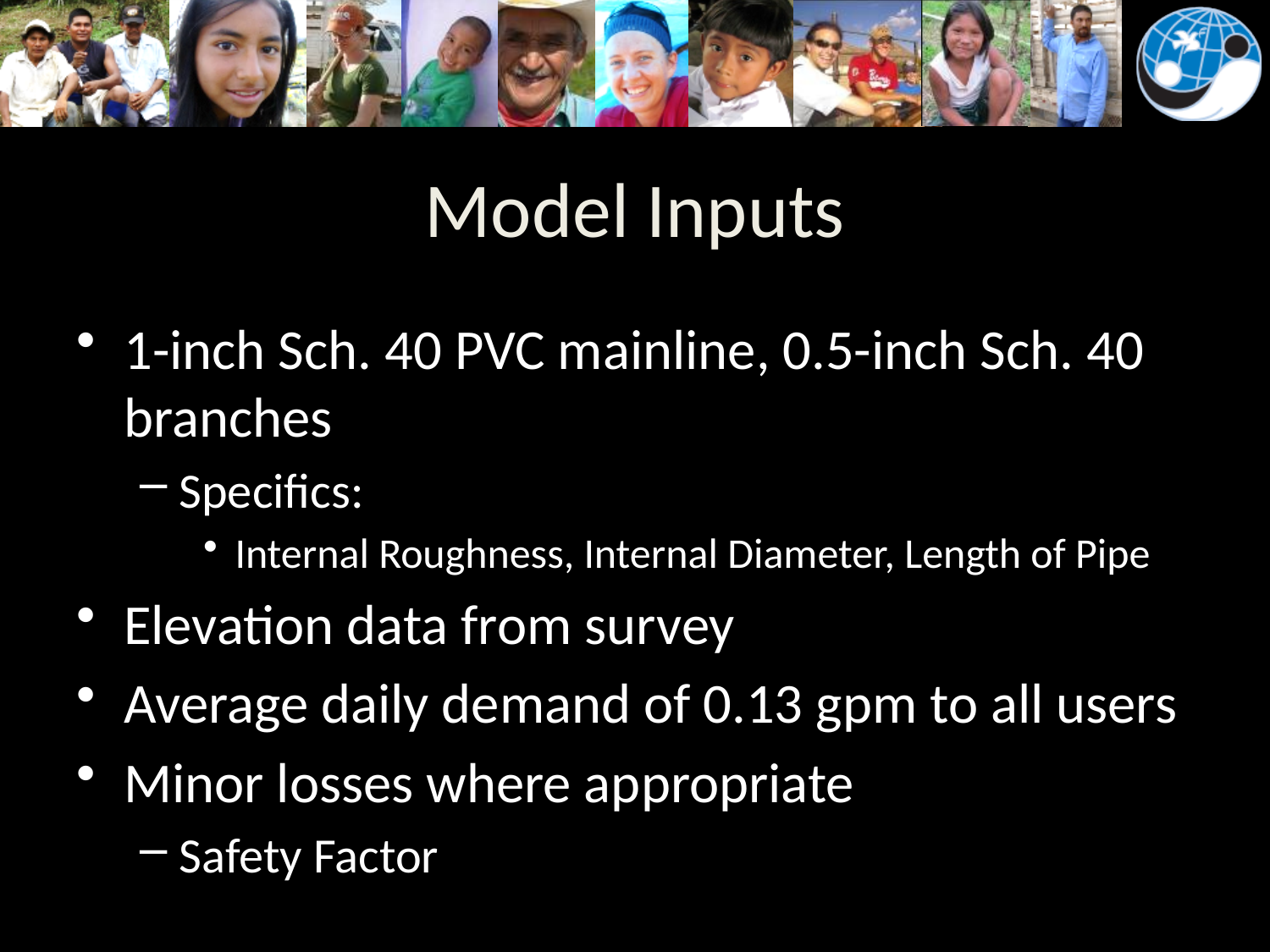

# Model Inputs
1-inch Sch. 40 PVC mainline, 0.5-inch Sch. 40 branches
Specifics:
Internal Roughness, Internal Diameter, Length of Pipe
Elevation data from survey
Average daily demand of 0.13 gpm to all users
Minor losses where appropriate
Safety Factor